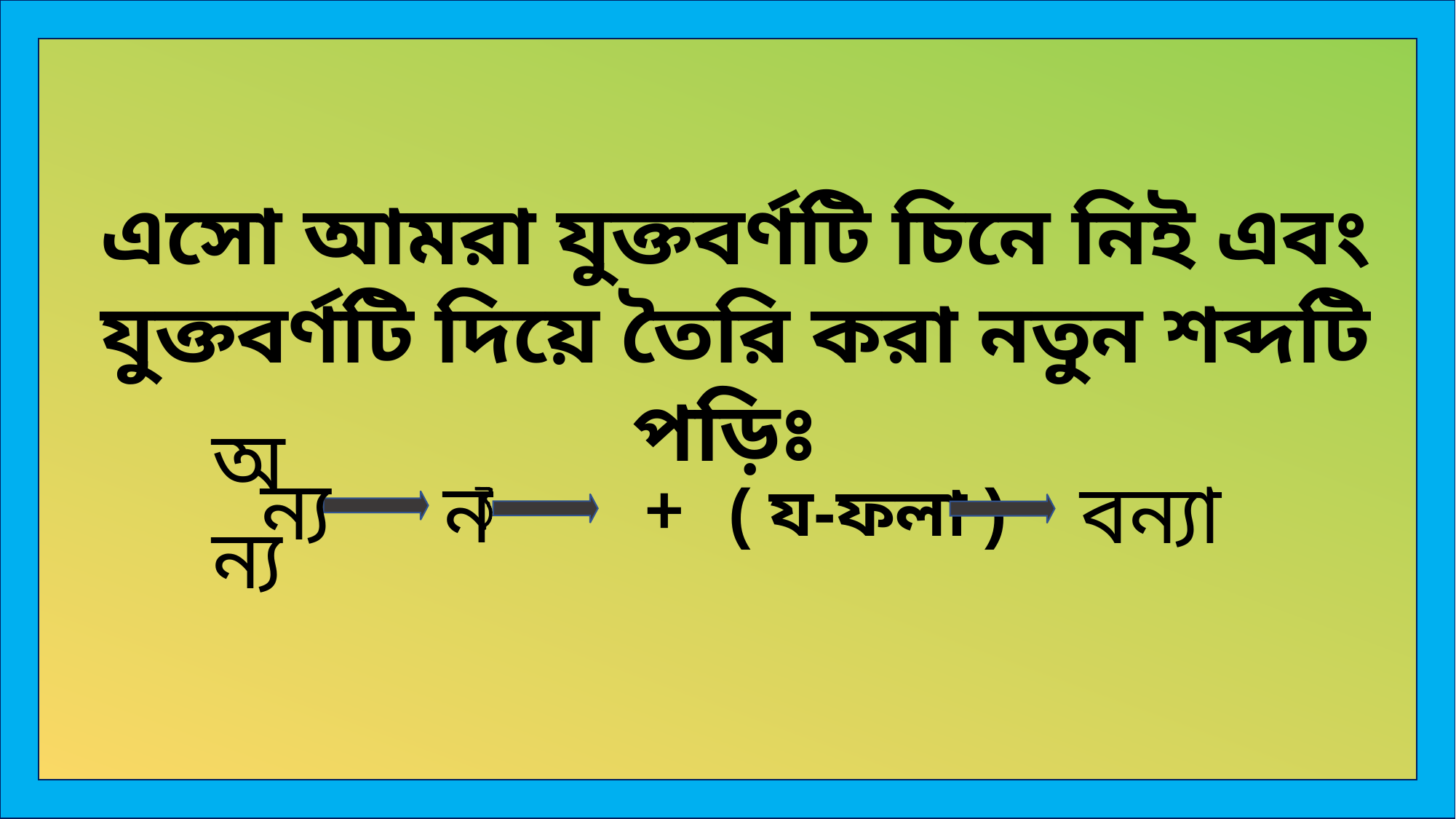

এসো আমরা যুক্তবর্ণটি চিনে নিই এবং যুক্তবর্ণটি দিয়ে তৈরি করা নতুন শব্দটি পড়িঃ
      অন্য
ন্য
ন
+
বন্যা
( য-ফলা )